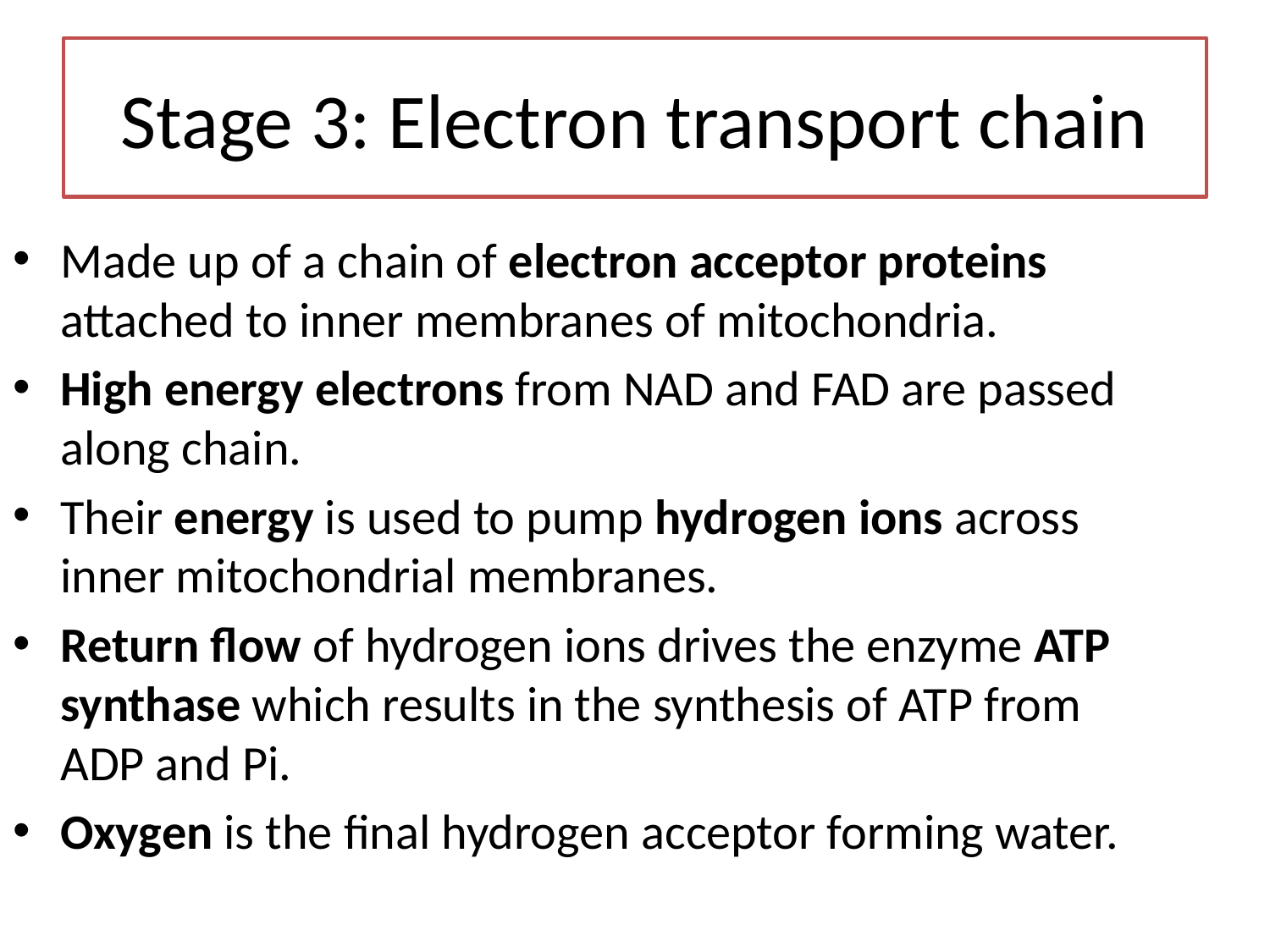

# Stage 3: Electron transport chain
Made up of a chain of electron acceptor proteins attached to inner membranes of mitochondria.
High energy electrons from NAD and FAD are passed along chain.
Their energy is used to pump hydrogen ions across inner mitochondrial membranes.
Return flow of hydrogen ions drives the enzyme ATP synthase which results in the synthesis of ATP from ADP and Pi.
Oxygen is the final hydrogen acceptor forming water.